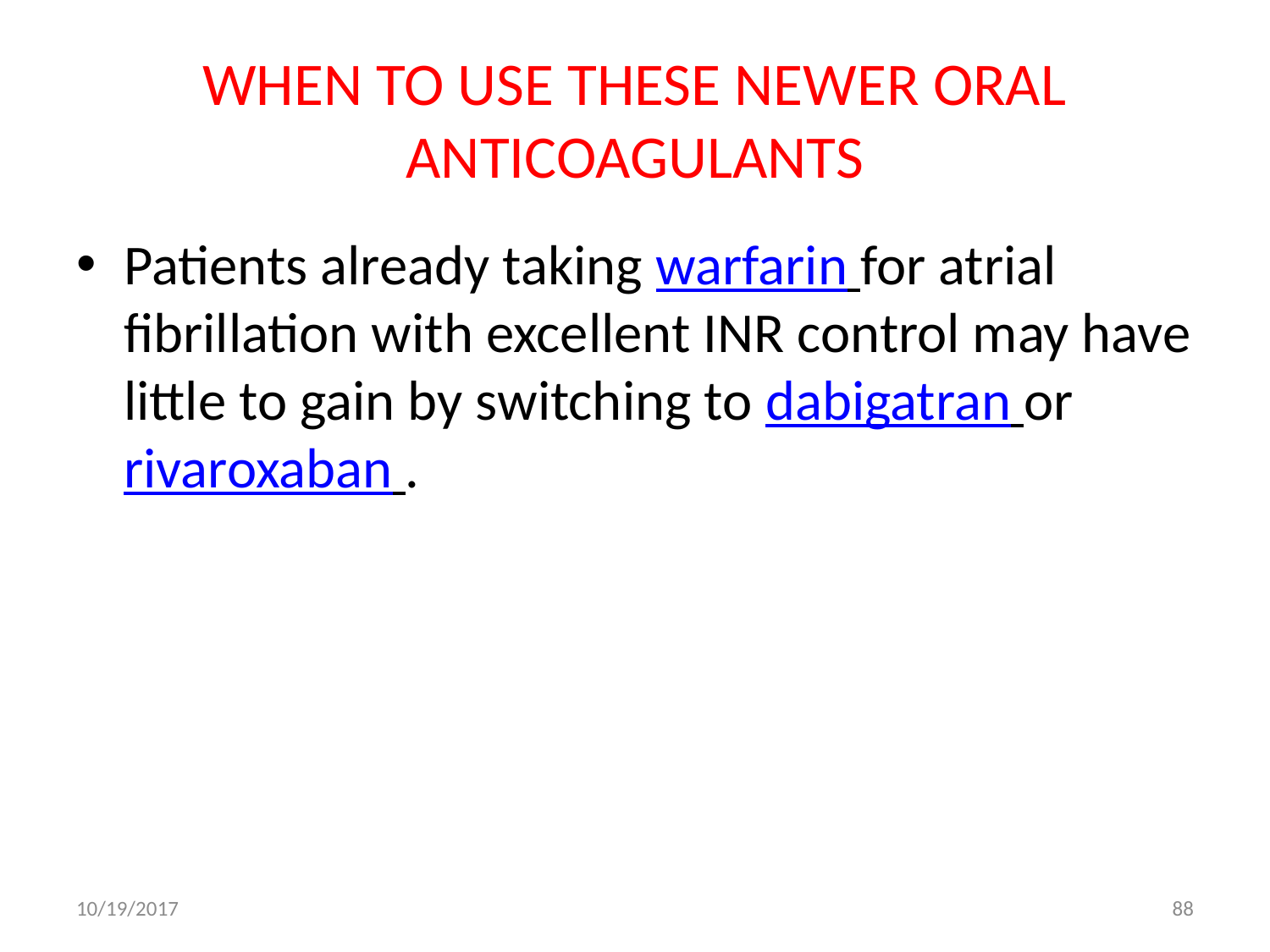

# WHEN TO USE THESE NEWER ORAL ANTICOAGULANTS
Patients already taking warfarin for atrial fibrillation with excellent INR control may have little to gain by switching to dabigatran or rivaroxaban .

10/19/2017
88